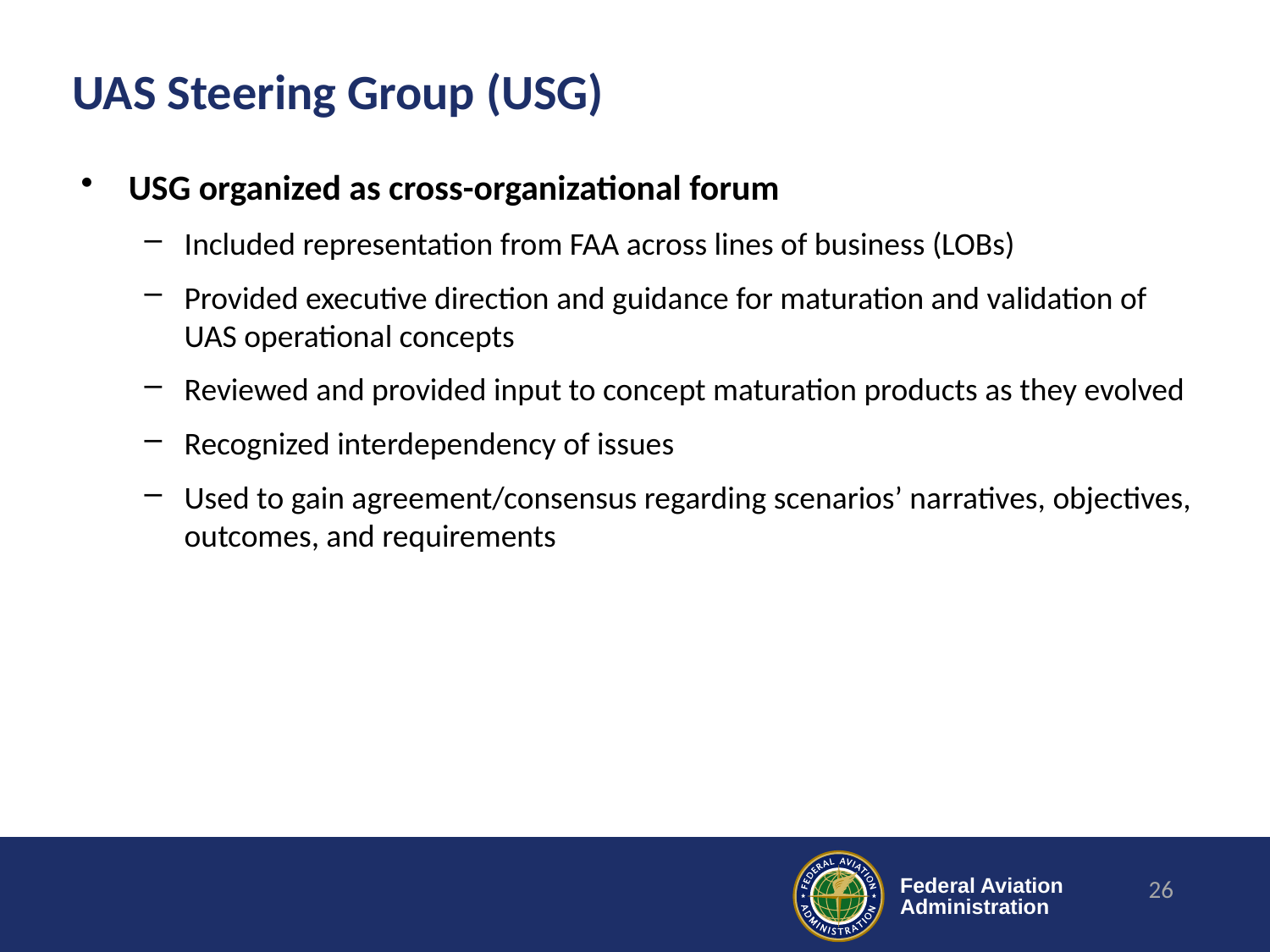

# UAS Steering Group (USG)
USG organized as cross-organizational forum
Included representation from FAA across lines of business (LOBs)
Provided executive direction and guidance for maturation and validation of UAS operational concepts
Reviewed and provided input to concept maturation products as they evolved
Recognized interdependency of issues
Used to gain agreement/consensus regarding scenarios’ narratives, objectives, outcomes, and requirements

26